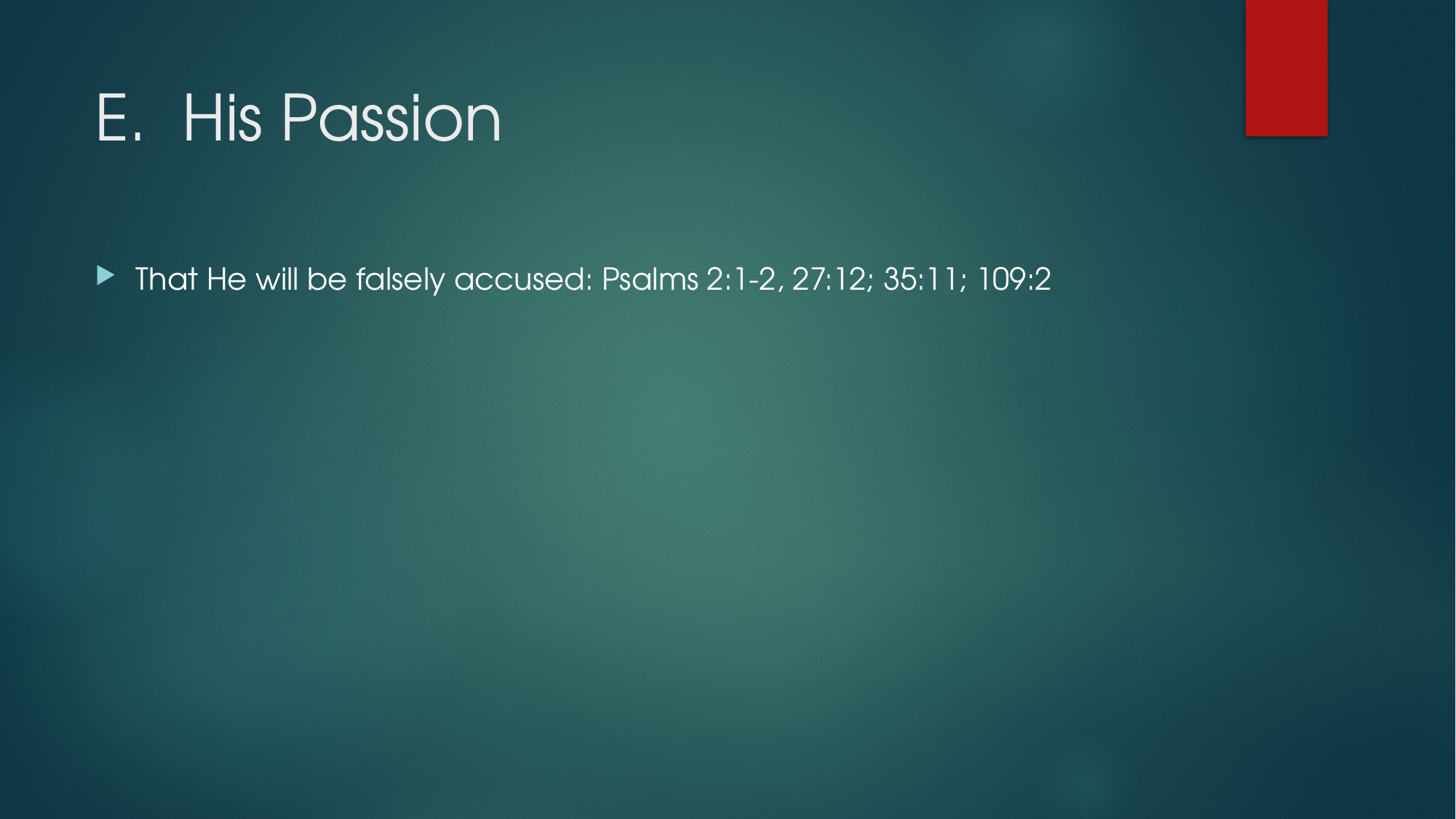

# E.  His Passion
That He will be falsely accused: Psalms 2:1-2, 27:12; 35:11; 109:2